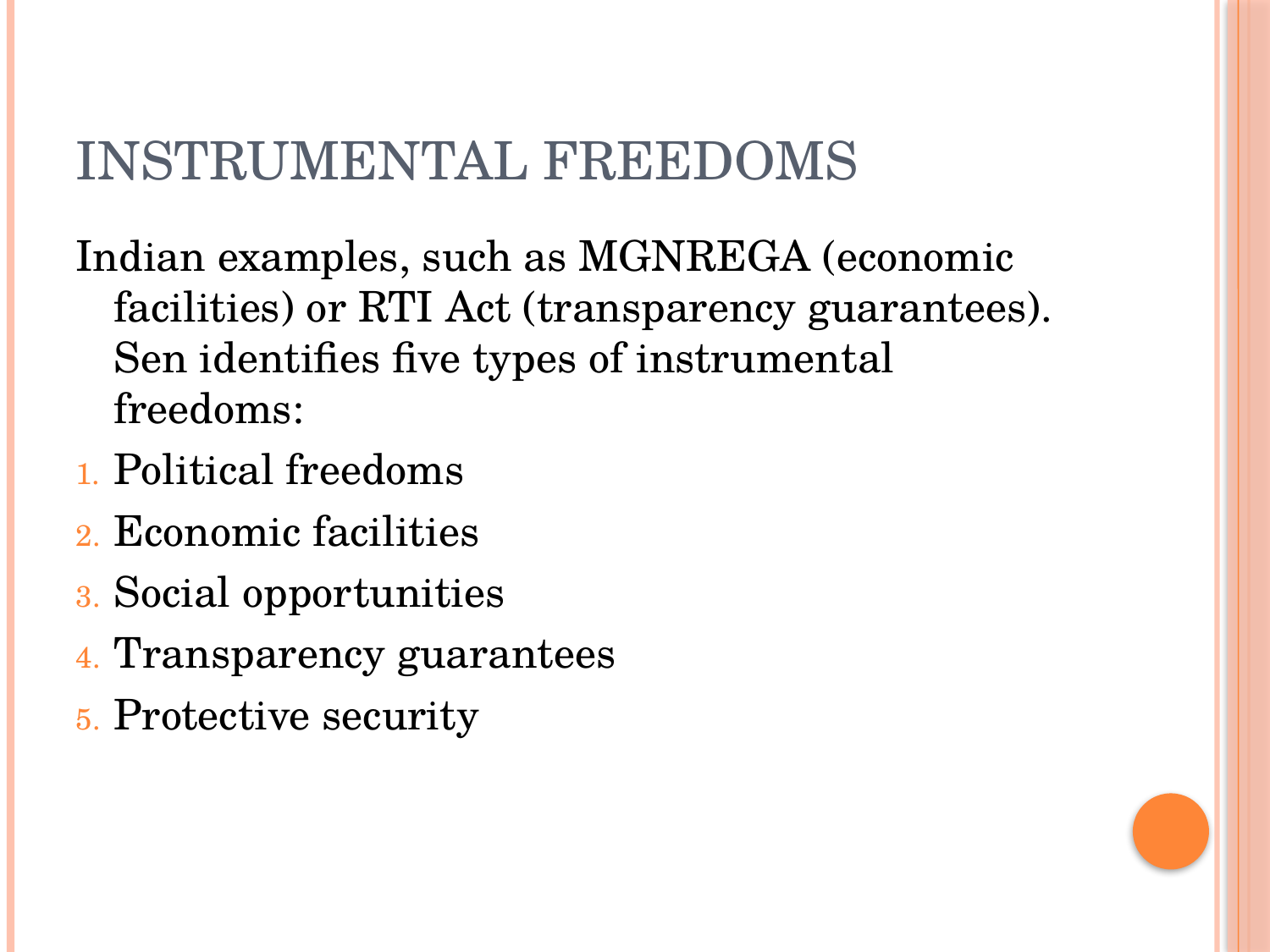

# Instrumental Freedoms
Indian examples, such as MGNREGA (economic facilities) or RTI Act (transparency guarantees). Sen identifies five types of instrumental freedoms:
Political freedoms
Economic facilities
Social opportunities
Transparency guarantees
Protective security